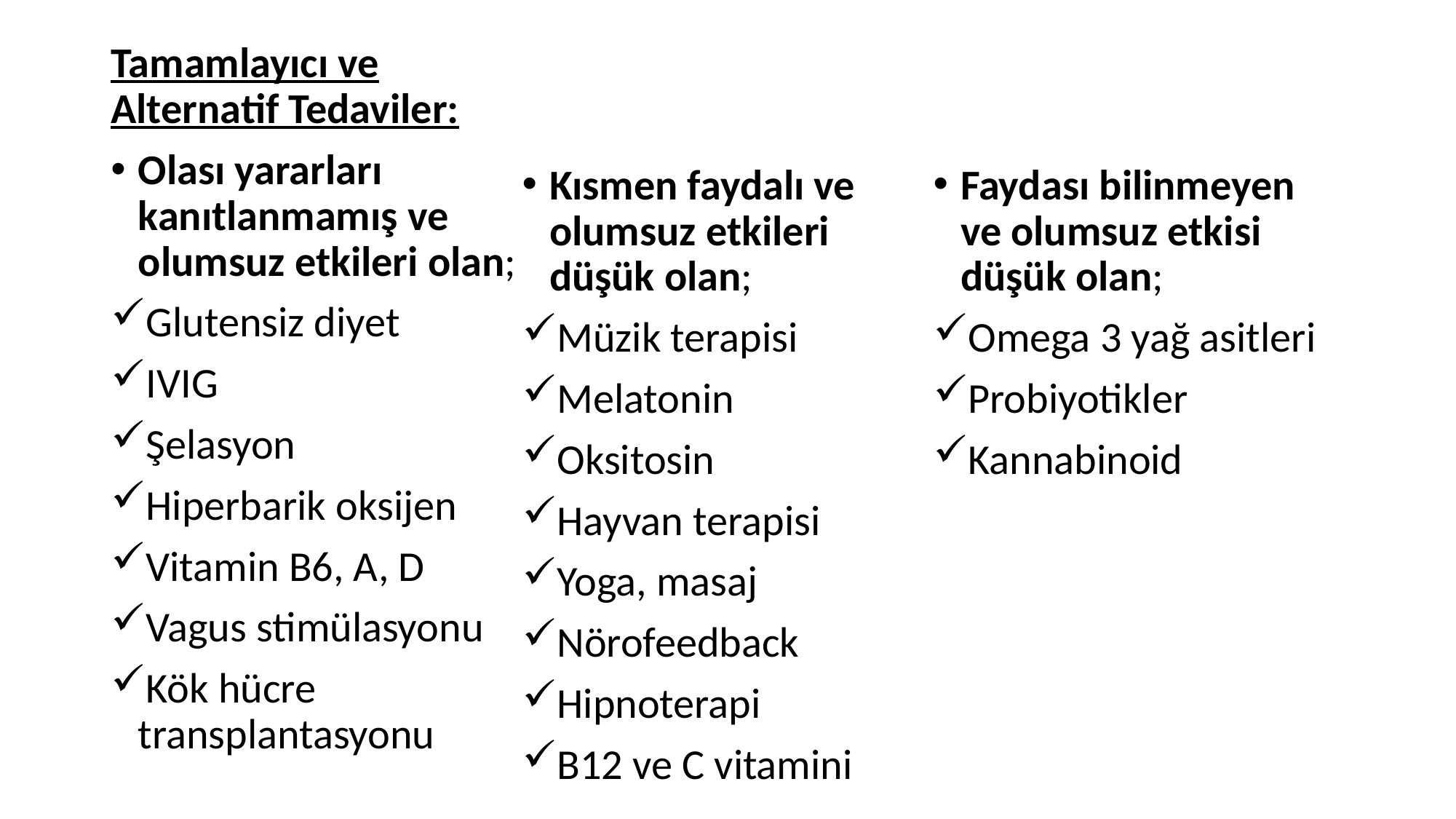

Tamamlayıcı ve Alternatif Tedaviler:
Olası yararları kanıtlanmamış ve olumsuz etkileri olan;
Glutensiz diyet
IVIG
Şelasyon
Hiperbarik oksijen
Vitamin B6, A, D
Vagus stimülasyonu
Kök hücre transplantasyonu

Kısmen faydalı ve olumsuz etkileri düşük olan;
Müzik terapisi
Melatonin
Oksitosin
Hayvan terapisi
Yoga, masaj
Nörofeedback
Hipnoterapi
B12 ve C vitamini

Faydası bilinmeyen ve olumsuz etkisi düşük olan;
Omega 3 yağ asitleri
Probiyotikler
Kannabinoid